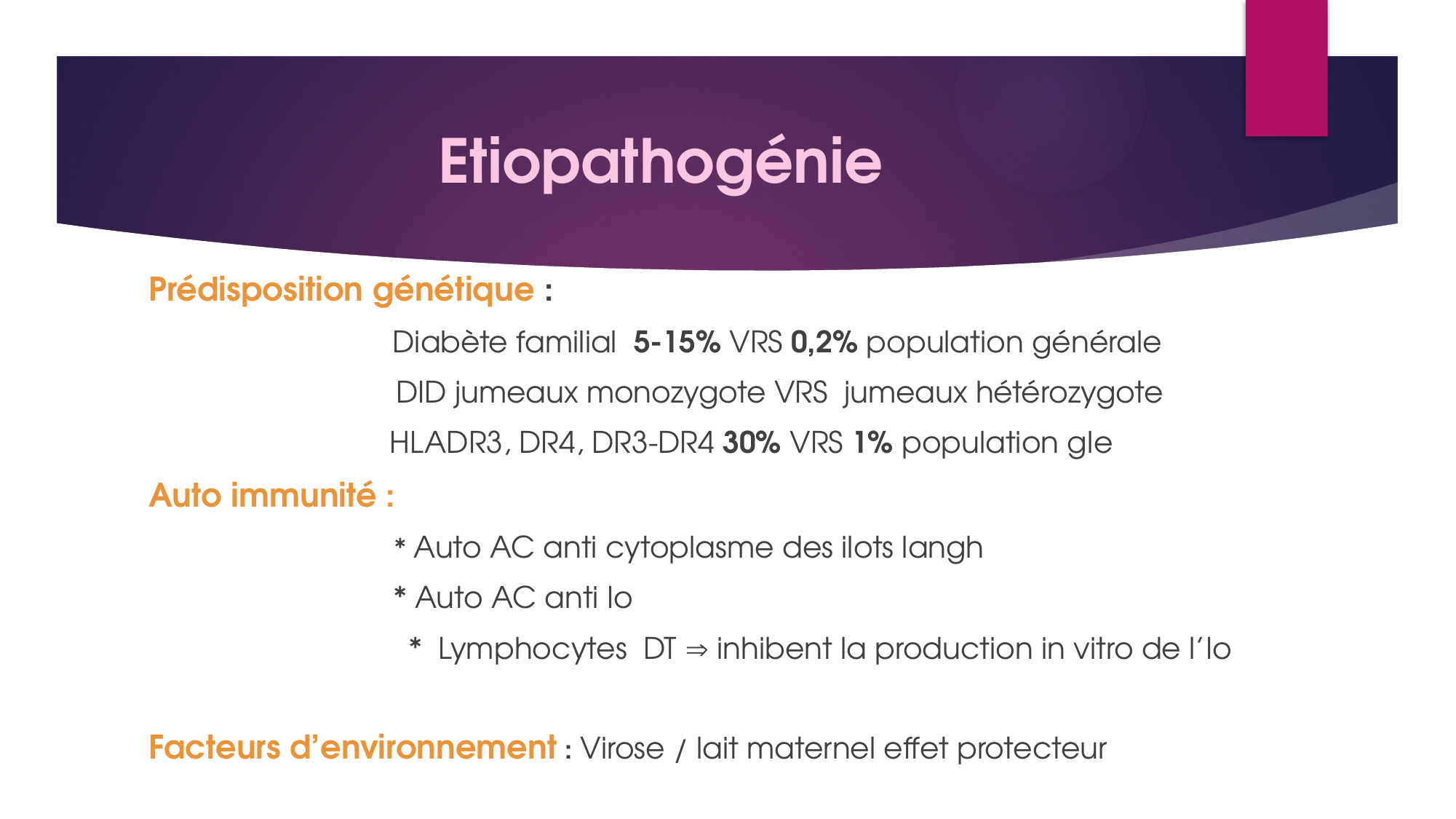

# Etiopathogénie
Prédisposition génétique :
       Diabète familial  5-15% VRS 0,2% population générale
       DID jumeaux monozygote VRS  jumeaux hétérozygote
HLADR3, DR4, DR3-DR4 30% VRS 1% population gle
Auto immunité :
                                 * Auto AC anti cytoplasme des ilots langh
                              * Auto AC anti Io
                 *  Lymphocytes  DT ⇒ inhibent la production in vitro de l’Io

Facteurs d’environnement : Virose / lait maternel effet protecteur